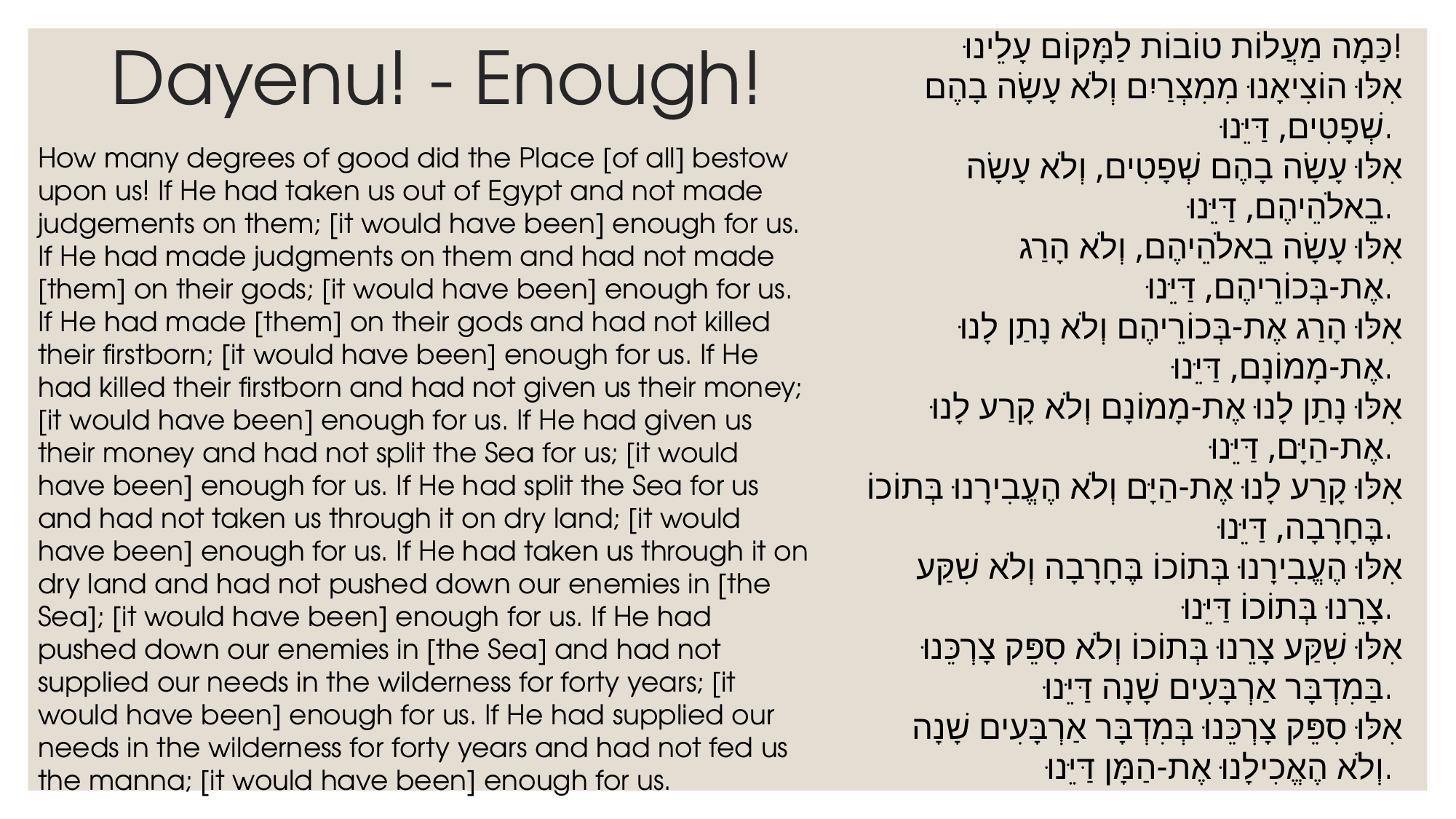

# Dayenu! - Enough!
כַּמָה מַעֲלוֹת טוֹבוֹת לַמָּקוֹם עָלֵינוּ!
אִלּוּ הוֹצִיאָנוּ מִמִצְרַיִם וְלֹא עָשָׂה בָהֶם שְׁפָטִים, דַּיֵּנוּ.
אִלּוּ עָשָׂה בָהֶם שְׁפָטִים, וְלֹא עָשָׂה בֵאלֹהֵיהֶם, דַּיֵּנוּ.
אִלּוּ עָשָׂה בֵאלֹהֵיהֶם, וְלֹא הָרַג אֶת-בְּכוֹרֵיהֶם, דַּיֵּנוּ.
אִלּוּ הָרַג אֶת-בְּכוֹרֵיהֶם וְלֹא נָתַן לָנוּ אֶת-מָמוֹנָם, דַּיֵּנוּ.
אִלּוּ נָתַן לָנוּ אֶת-מָמוֹנָם וְלֹא קָרַע לָנוּ אֶת-הַיָּם, דַּיֵּנוּ.
אִלּוּ קָרַע לָנוּ אֶת-הַיָּם וְלֹא הֶעֱבִירָנוּ בְּתוֹכוֹ בֶּחָרָבָה, דַּיֵּנוּ.
אִלּוּ הֶעֱבִירָנוּ בְּתוֹכוֹ בֶּחָרָבָה וְלֹא שִׁקַּע צָרֵנוּ בְּתוֹכוֹ דַּיֵּנוּ.
אִלּוּ שִׁקַּע צָרֵנוּ בְּתוֹכוֹ וְלֹא סִפֵּק צָרְכֵּנוּ בַּמִדְבָּר אַרְבָּעִים שָׁנָה דַּיֵּנוּ.
אִלּוּ סִפֵּק צָרְכֵּנוּ בְּמִדְבָּר אַרְבָּעִים שָׁנָה וְלֹא הֶאֱכִילָנוּ אֶת-הַמָּן דַּיֵּנוּ.
How many degrees of good did the Place [of all] bestow upon us! If He had taken us out of Egypt and not made judgements on them; [it would have been] enough for us. If He had made judgments on them and had not made [them] on their gods; [it would have been] enough for us. If He had made [them] on their gods and had not killed their firstborn; [it would have been] enough for us. If He had killed their firstborn and had not given us their money; [it would have been] enough for us. If He had given us their money and had not split the Sea for us; [it would have been] enough for us. If He had split the Sea for us and had not taken us through it on dry land; [it would have been] enough for us. If He had taken us through it on dry land and had not pushed down our enemies in [the Sea]; [it would have been] enough for us. If He had pushed down our enemies in [the Sea] and had not supplied our needs in the wilderness for forty years; [it would have been] enough for us. If He had supplied our needs in the wilderness for forty years and had not fed us the manna; [it would have been] enough for us.